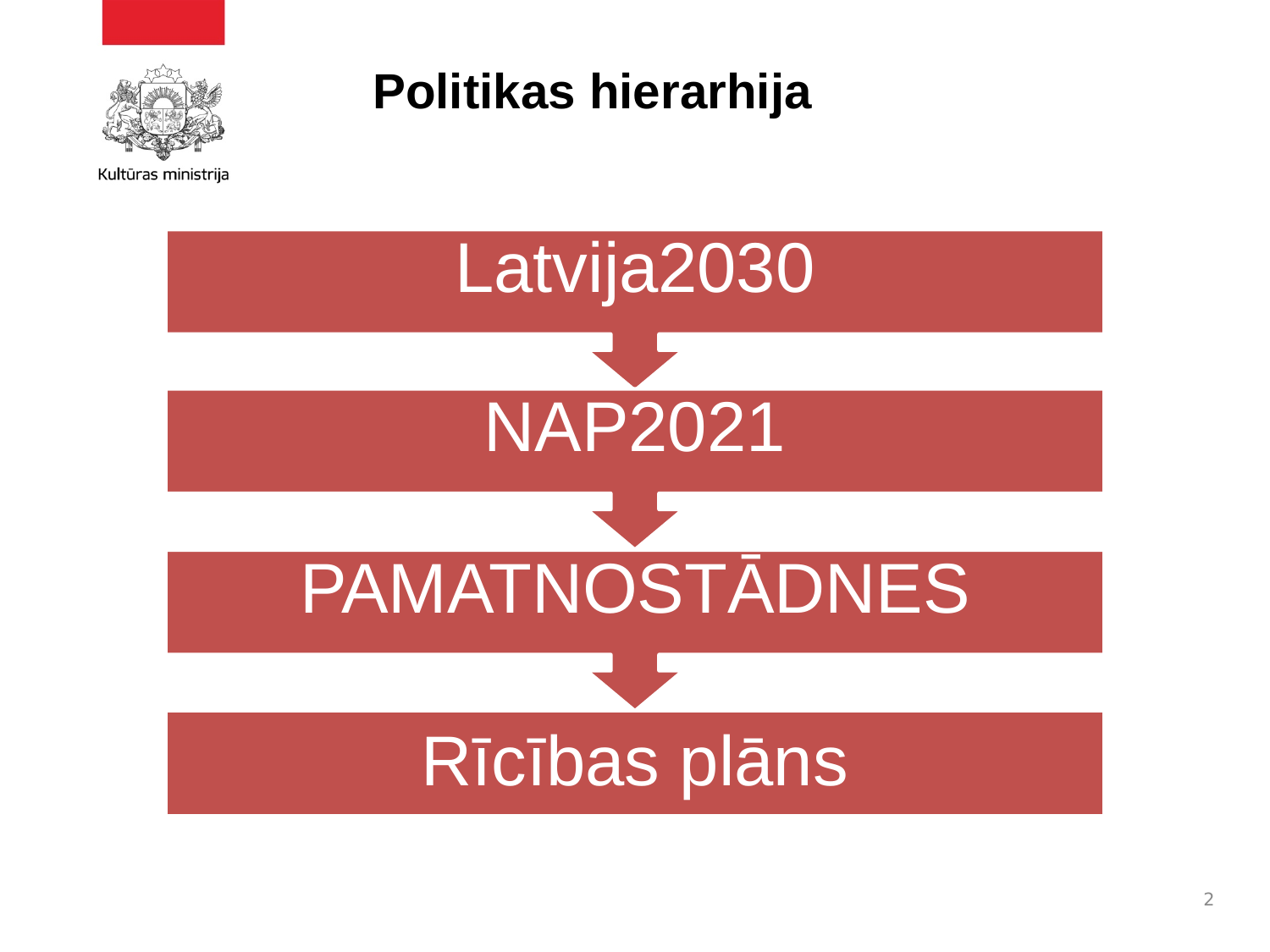

# Politikas hierarhija
Latvija2030
NAP2021
PAMATNOSTĀDNES
Rīcības plāns
2